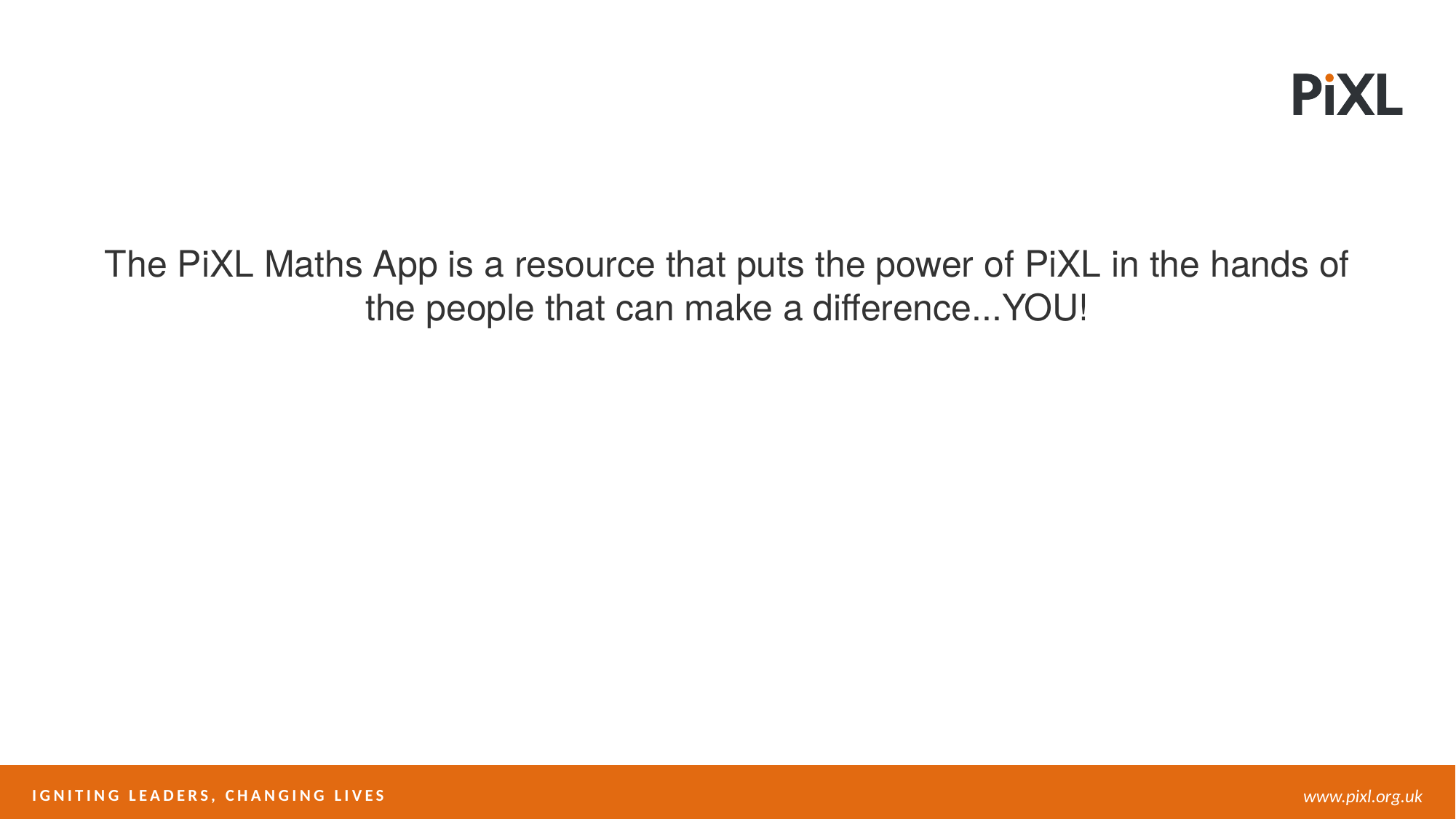

The PiXL Maths App is a resource that puts the power of PiXL in the hands of the people that can make a difference...YOU!